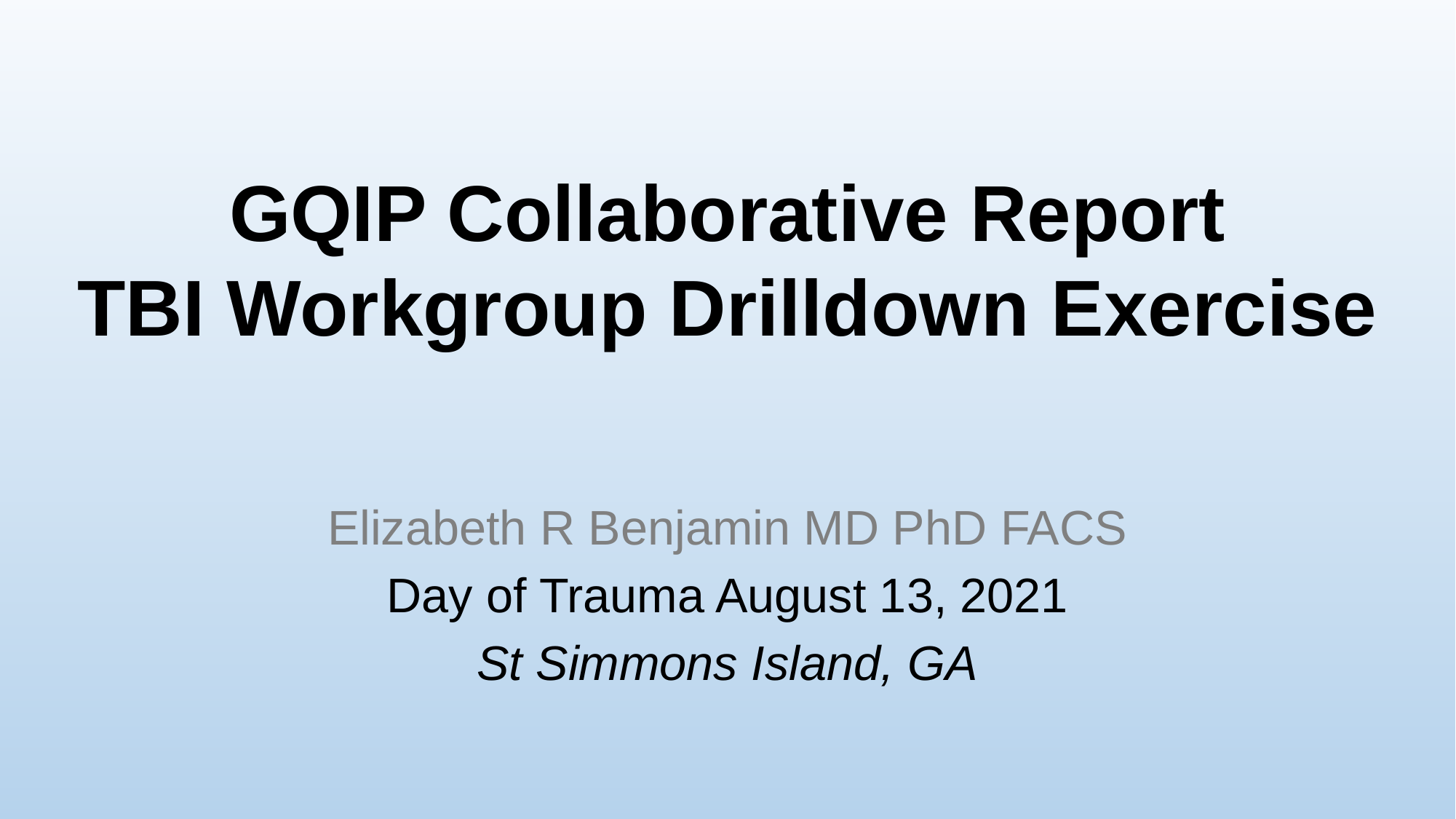

# GQIP Collaborative Report TBI Workgroup Drilldown Exercise
Elizabeth R Benjamin MD PhD FACS
Day of Trauma August 13, 2021
St Simmons Island, GA